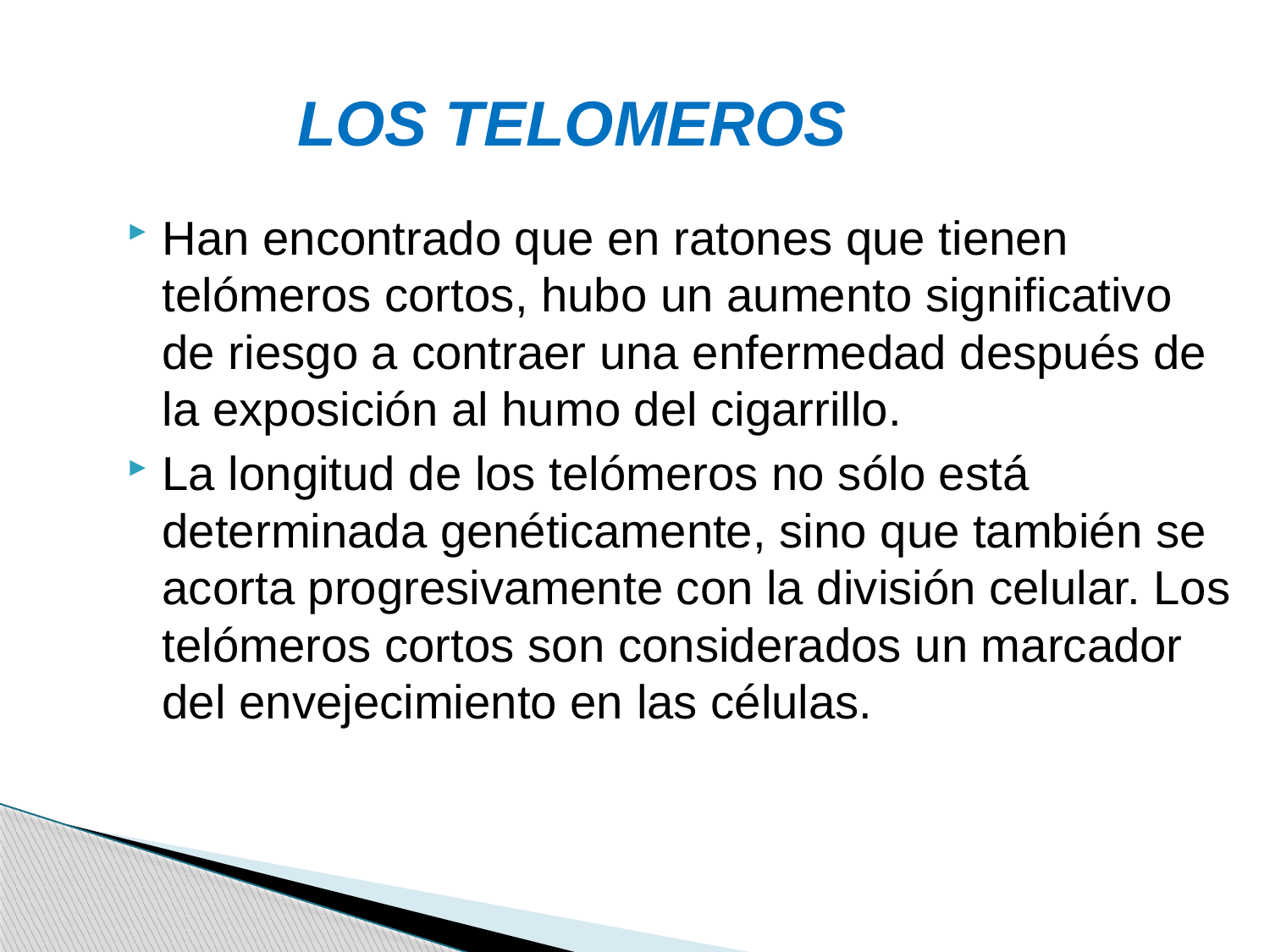

# LOS TELOMEROS
Han encontrado que en ratones que tienen telómeros cortos, hubo un aumento significativo de riesgo a contraer una enfermedad después de la exposición al humo del cigarrillo.
La longitud de los telómeros no sólo está determinada genéticamente, sino que también se acorta progresivamente con la división celular. Los telómeros cortos son considerados un marcador del envejecimiento en las células.